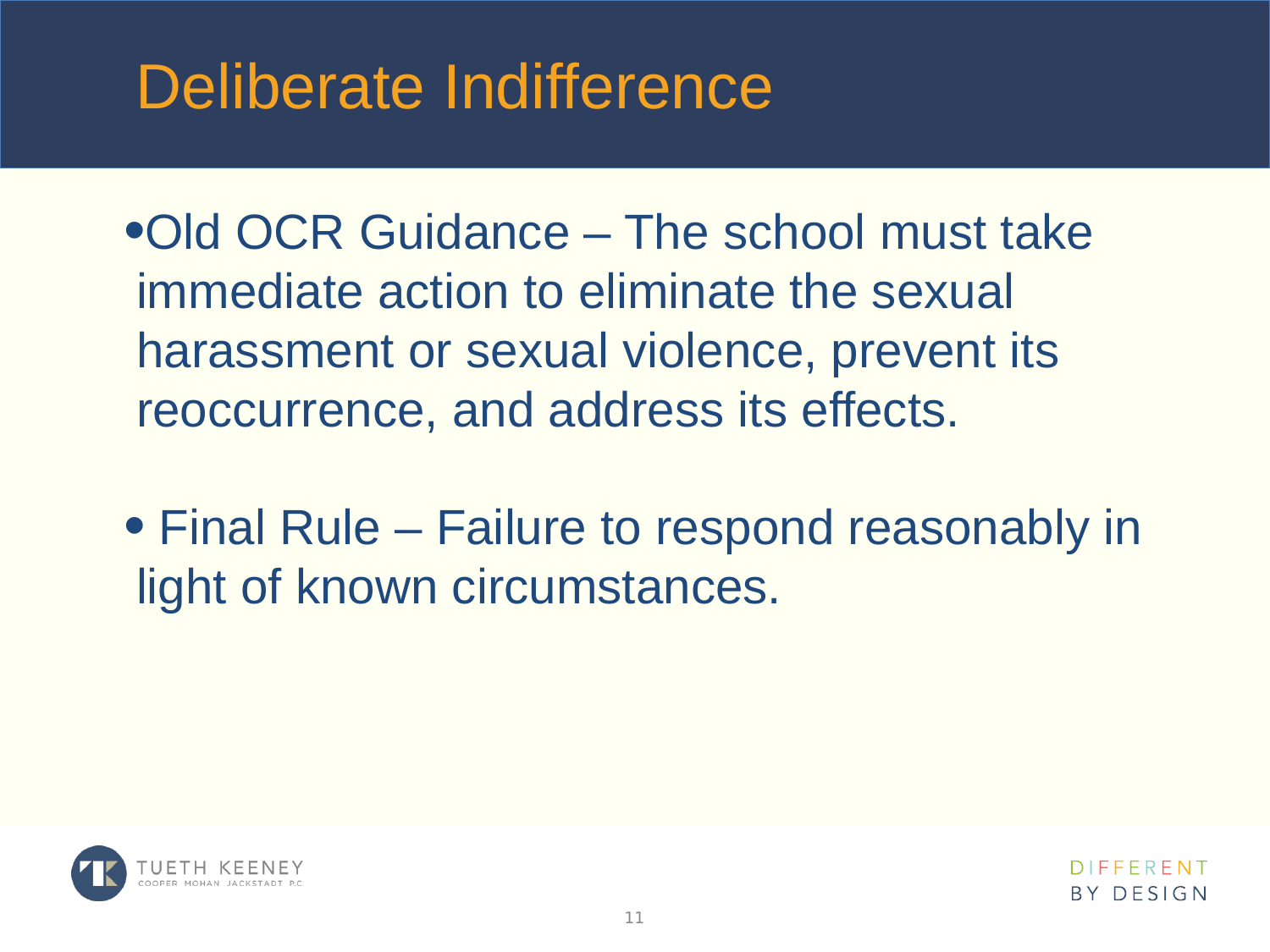

# Deliberate Indifference
Old OCR Guidance – The school must take immediate action to eliminate the sexual harassment or sexual violence, prevent its reoccurrence, and address its effects.

 Final Rule – Failure to respond reasonably in light of known circumstances.
11